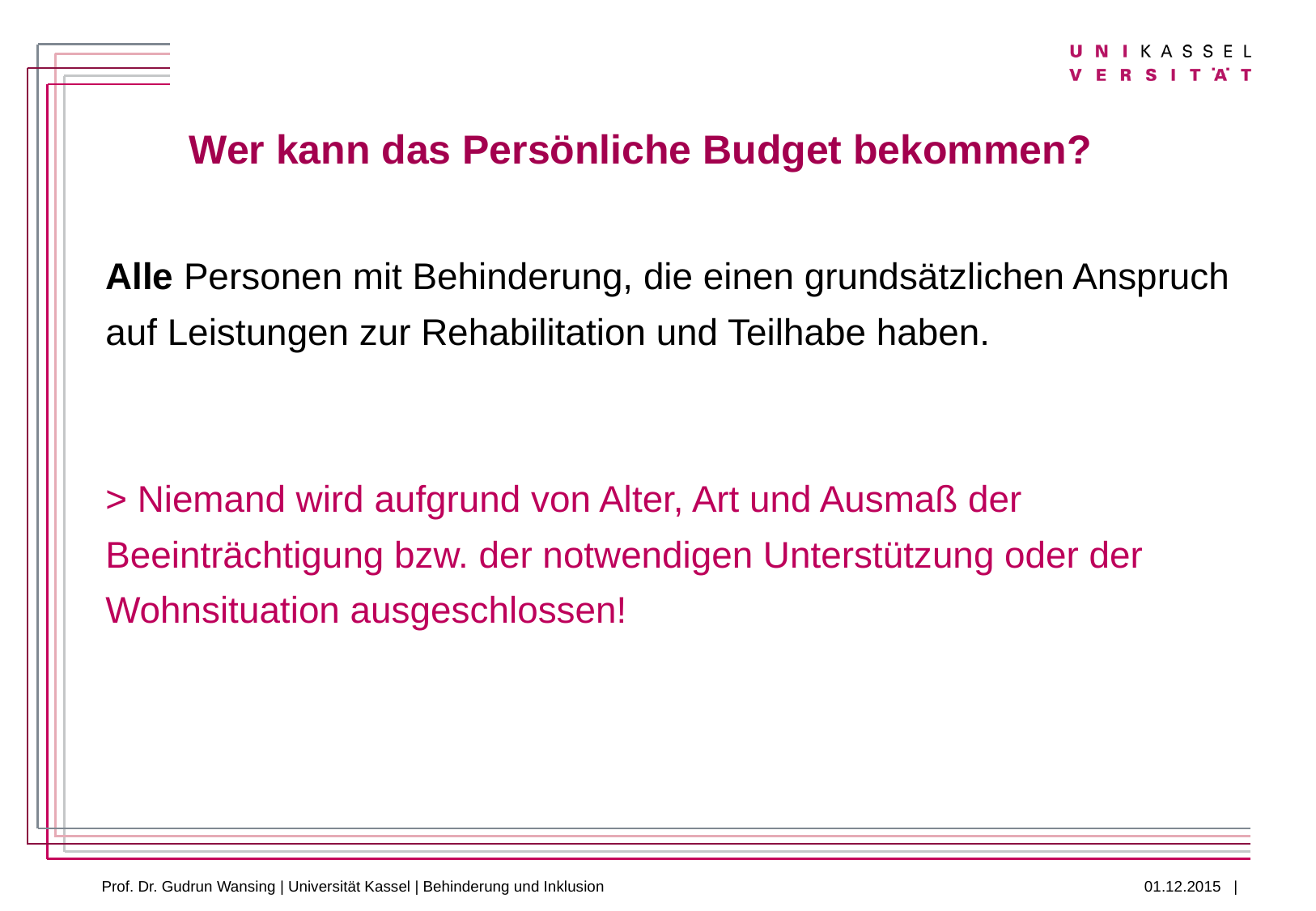

Wer kann das Persönliche Budget bekommen?
Alle Personen mit Behinderung, die einen grundsätzlichen Anspruch auf Leistungen zur Rehabilitation und Teilhabe haben.

> Niemand wird aufgrund von Alter, Art und Ausmaß der Beeinträchtigung bzw. der notwendigen Unterstützung oder der Wohnsituation ausgeschlossen!